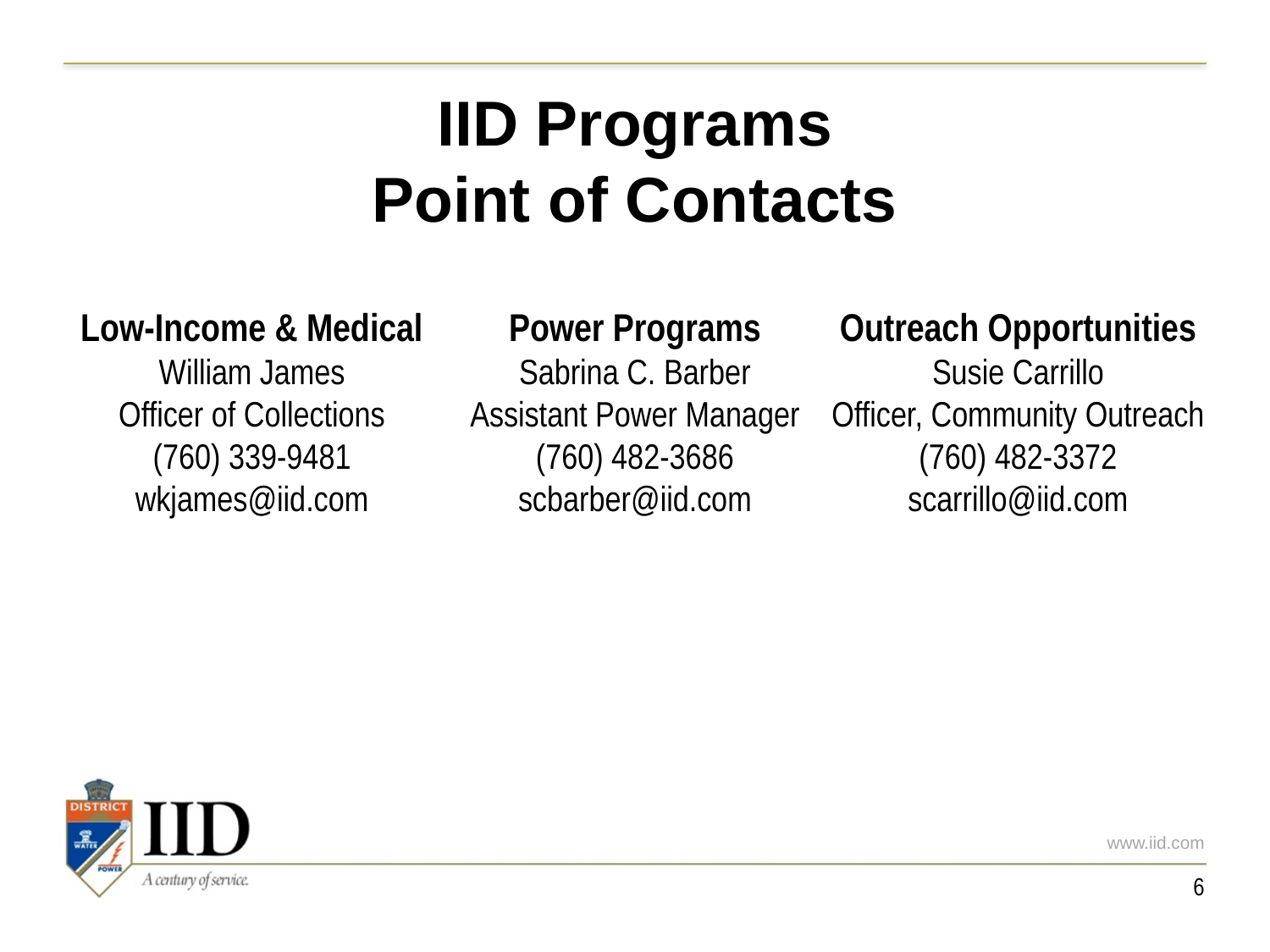

# IID Programs Point of Contacts
Low-Income & Medical
William James
Officer of Collections
(760) 339-9481
wkjames@iid.com

Power Programs
Sabrina C. Barber
Assistant Power Manager
(760) 482-3686
scbarber@iid.com

Outreach Opportunities
Susie Carrillo
Officer, Community Outreach
(760) 482-3372
scarrillo@iid.com
6